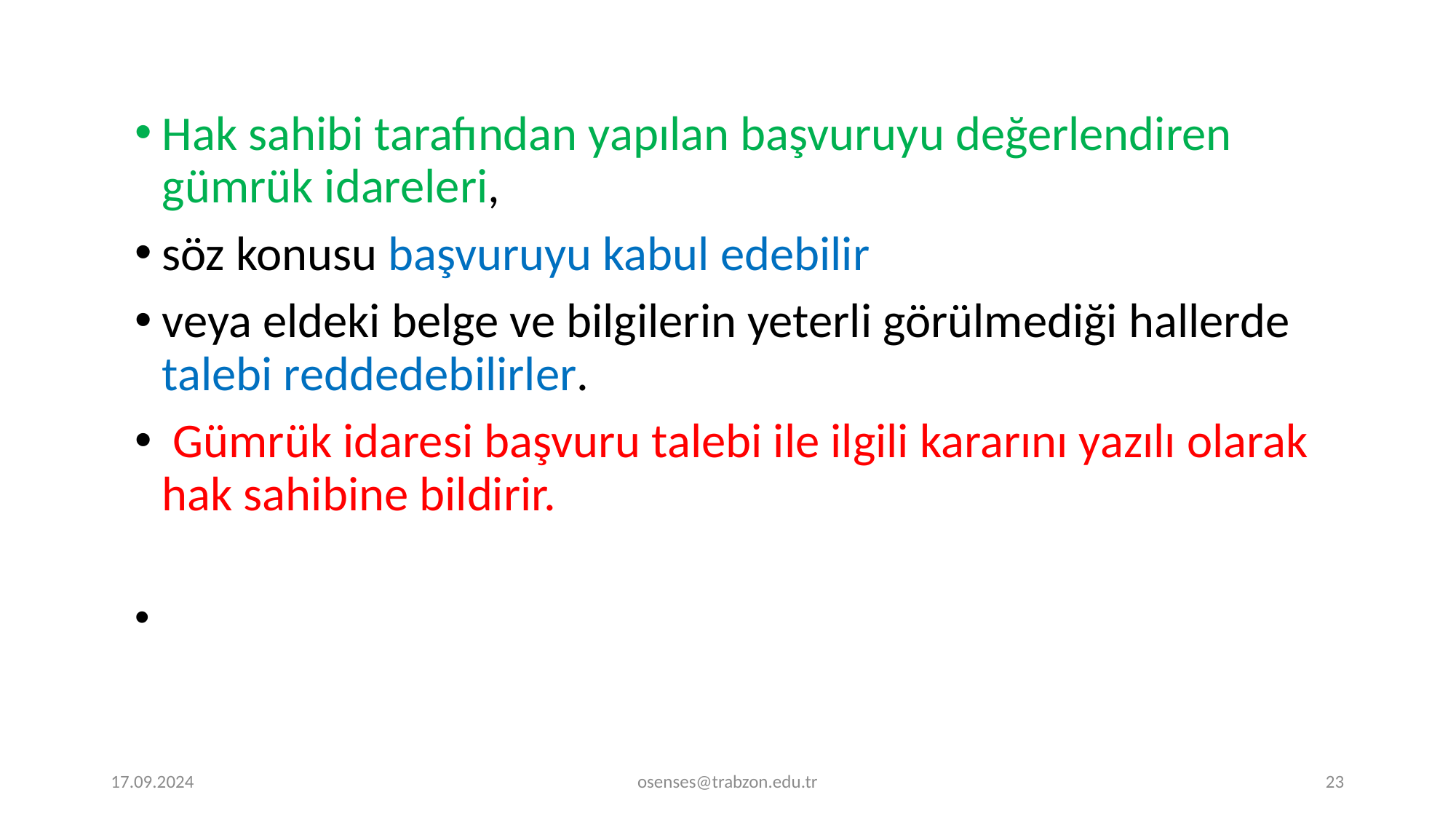

Hak sahibi tarafından yapılan başvuruyu değerlendiren gümrük idareleri,
söz konusu başvuruyu kabul edebilir
veya eldeki belge ve bilgilerin yeterli görülmediği hallerde talebi reddedebilirler.
 Gümrük idaresi başvuru talebi ile ilgili kararını yazılı olarak hak sahibine bildirir.

17.09.2024
osenses@trabzon.edu.tr
23